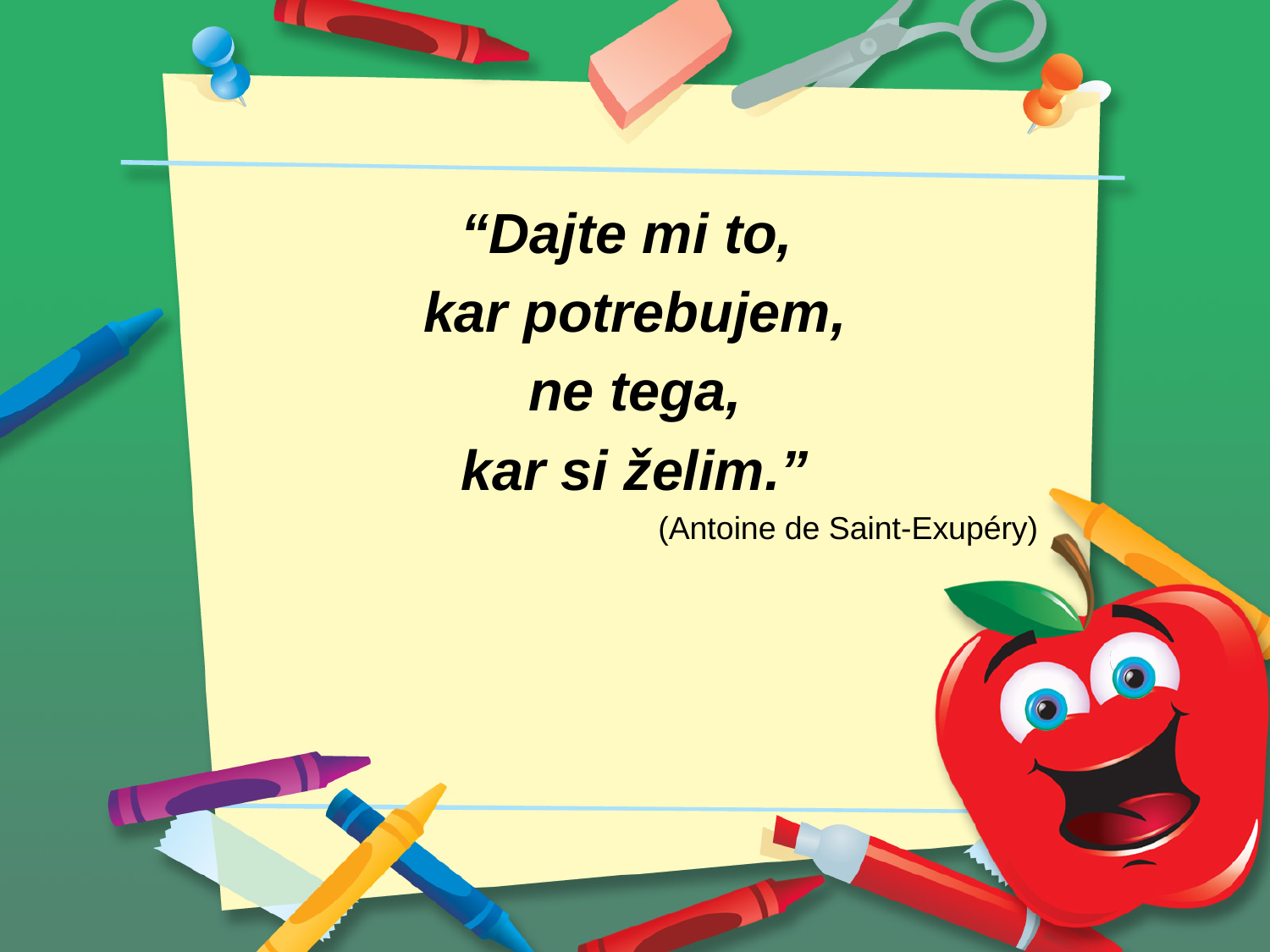

#
“Dajte mi to,
kar potrebujem,
ne tega,
kar si želim.”
                                                (Antoine de Saint-Exupéry)